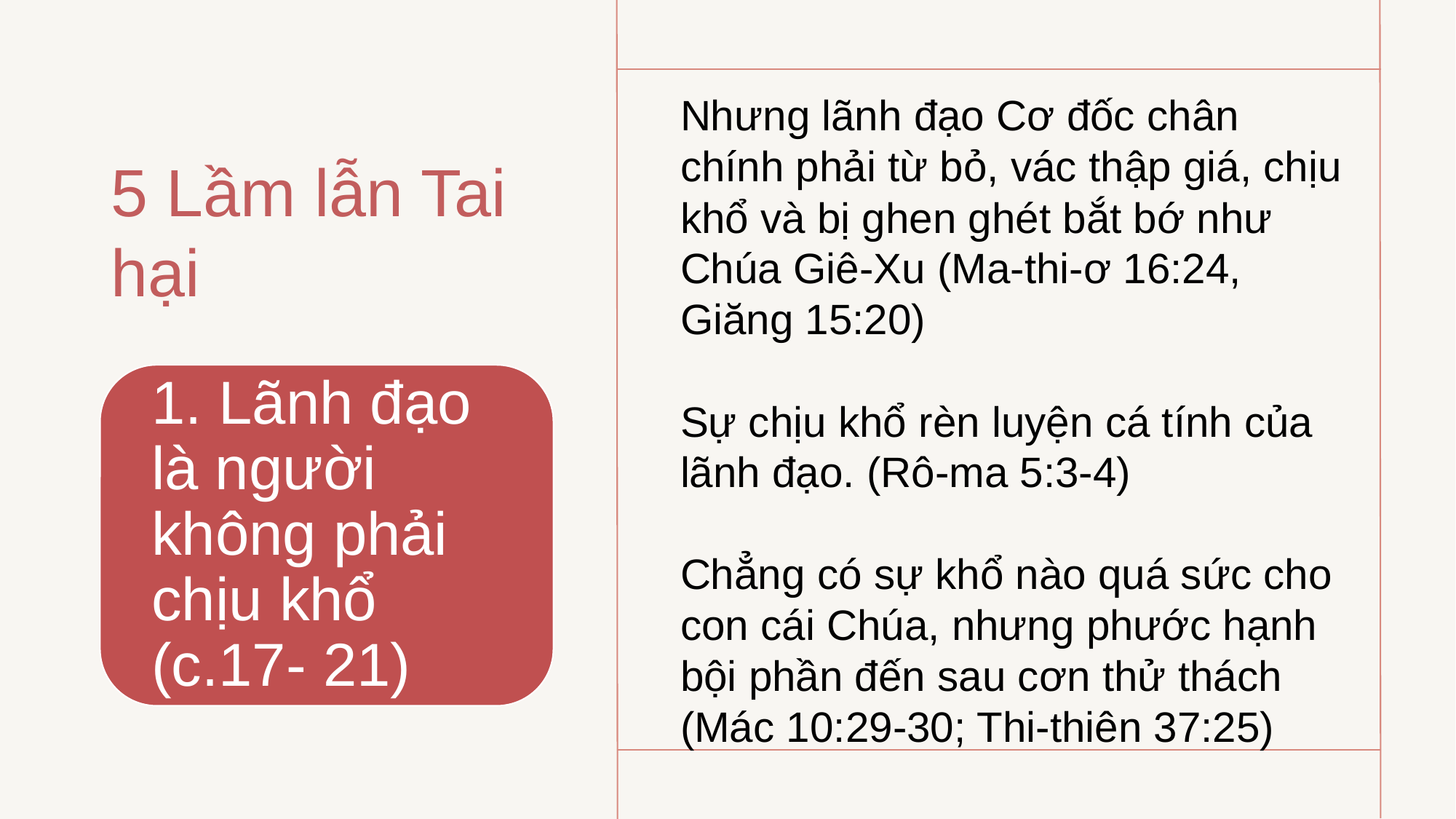

Nhưng lãnh đạo Cơ đốc chân chính phải từ bỏ, vác thập giá, chịu khổ và bị ghen ghét bắt bớ như Chúa Giê-Xu (Ma-thi-ơ 16:24, Giăng 15:20)

Sự chịu khổ rèn luyện cá tính của lãnh đạo. (Rô-ma 5:3-4)

Chẳng có sự khổ nào quá sức cho con cái Chúa, nhưng phước hạnh bội phần đến sau cơn thử thách (Mác 10:29-30; Thi-thiên 37:25)

# 5 Lầm lẫn Tai hại
1. Lãnh đạo là người không phải chịu khổ (c.17- 21)